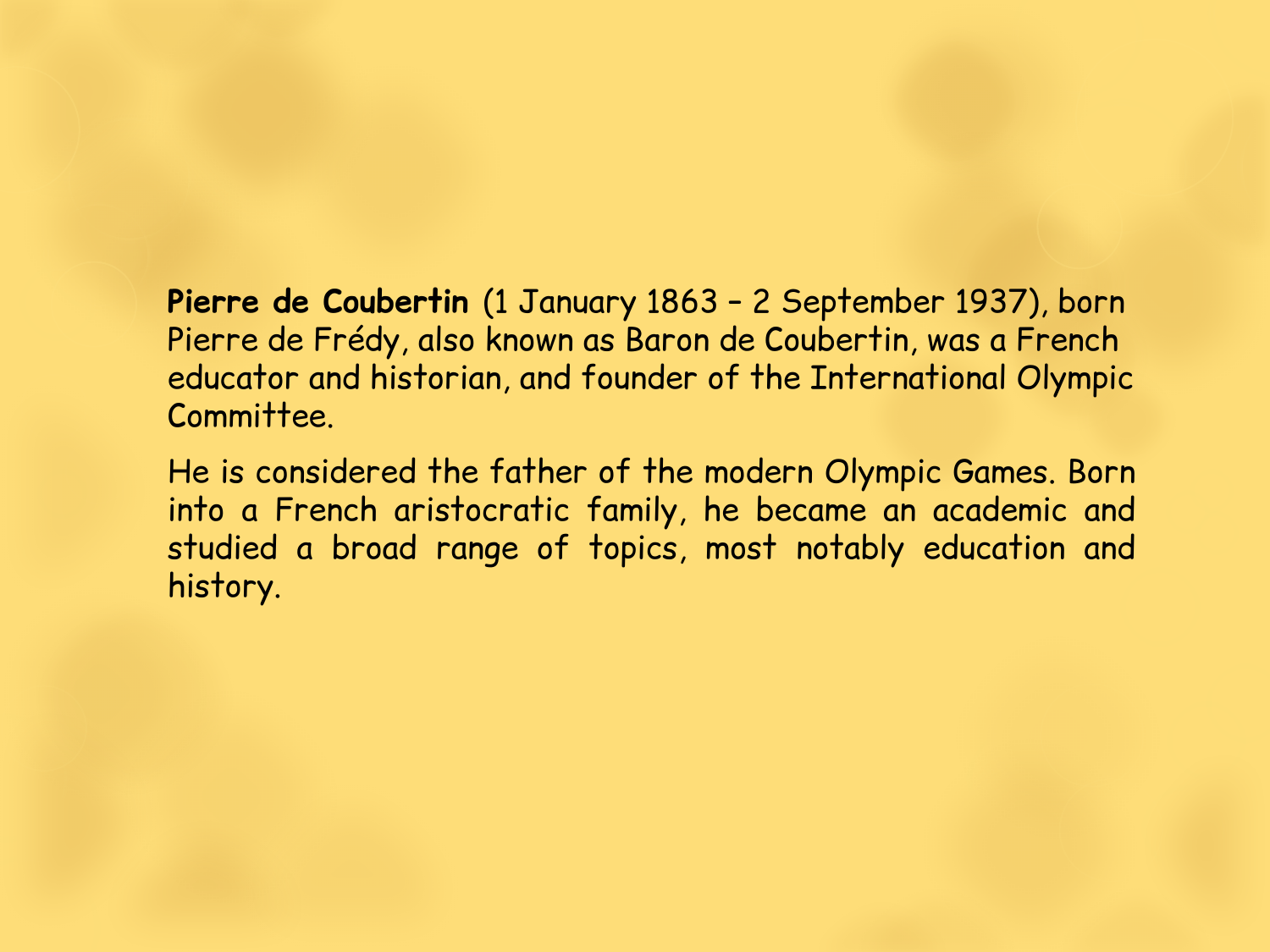

Pierre de Coubertin (1 January 1863 – 2 September 1937), born Pierre de Frédy, also known as Baron de Coubertin, was a French educator and historian, and founder of the International Olympic Committee.
He is considered the father of the modern Olympic Games. Born into a French aristocratic family, he became an academic and studied a broad range of topics, most notably education and history.